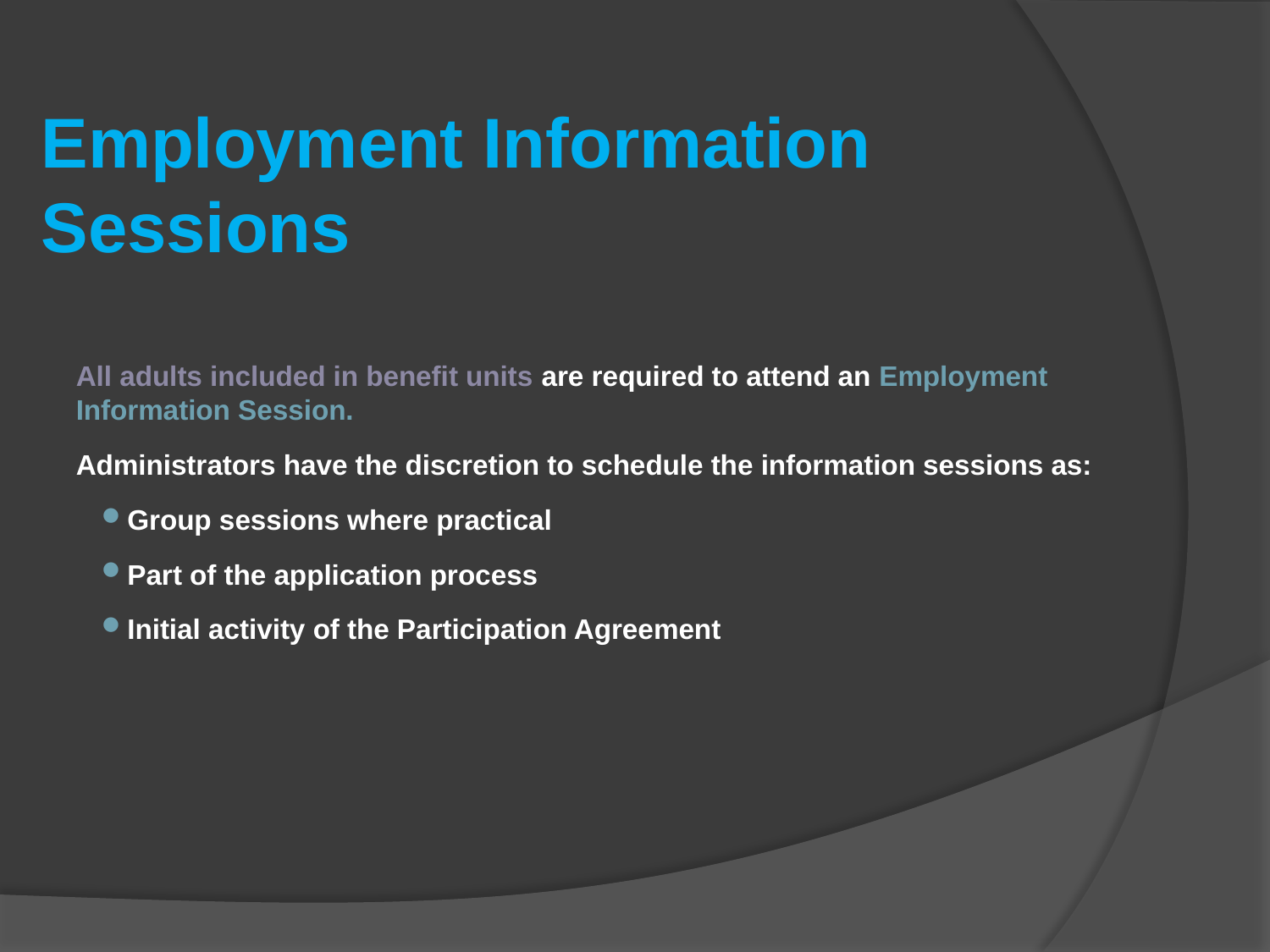

# Employment Information Sessions
All adults included in benefit units are required to attend an Employment Information Session.
Administrators have the discretion to schedule the information sessions as:
Group sessions where practical
Part of the application process
Initial activity of the Participation Agreement